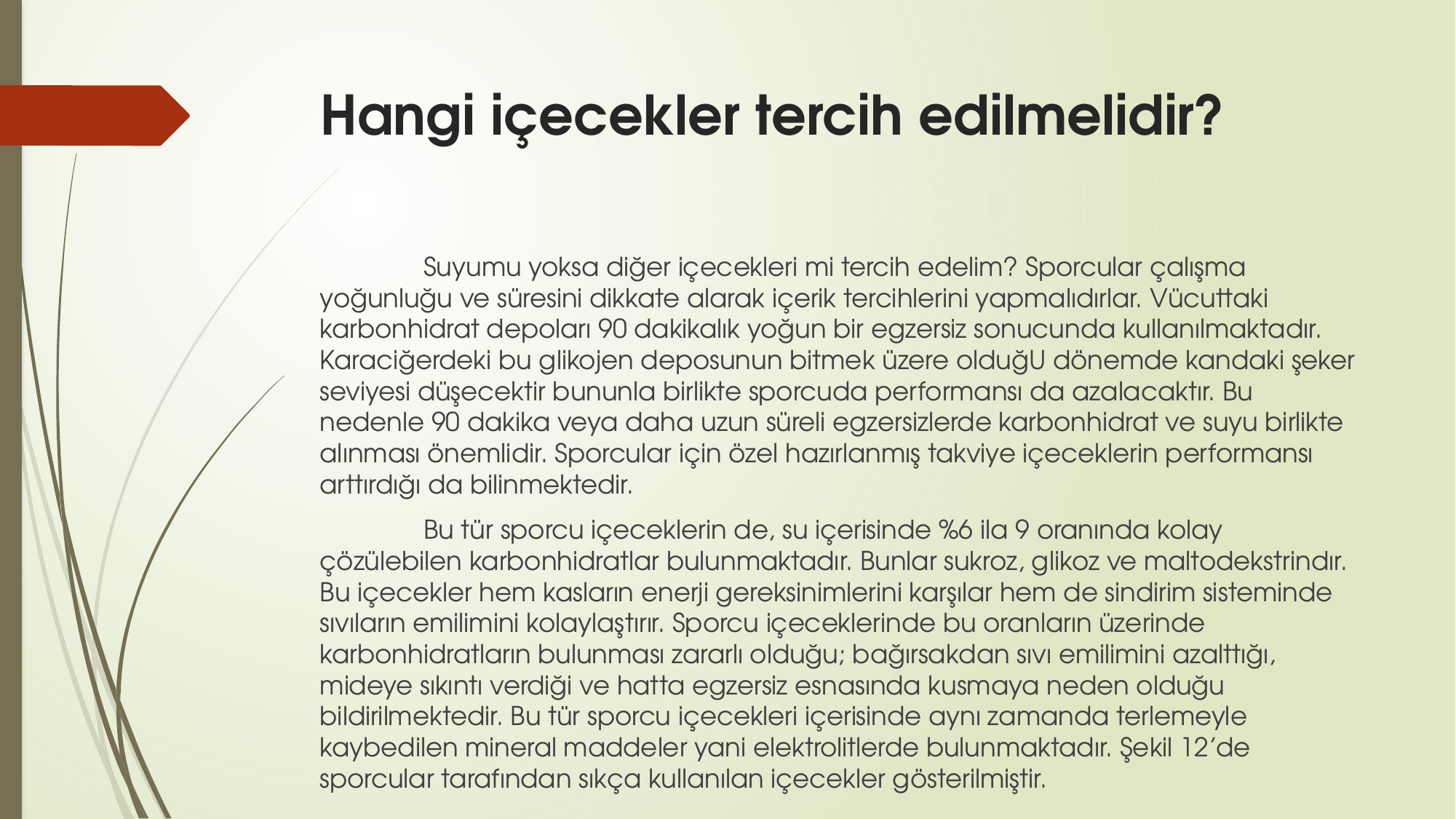

# Hangi içecekler tercih edilmelidir?
	Suyumu yoksa diğer içecekleri mi tercih edelim? Sporcular çalışma yoğunluğu ve süresini dikkate alarak içerik tercihlerini yapmalıdırlar. Vücuttaki karbonhidrat depoları 90 dakikalık yoğun bir egzersiz sonucunda kullanılmaktadır. Karaciğerdeki bu glikojen deposunun bitmek üzere olduğU dönemde kandaki şeker seviyesi düşecektir bununla birlikte sporcuda performansı da azalacaktır. Bu nedenle 90 dakika veya daha uzun süreli egzersizlerde karbonhidrat ve suyu birlikte alınması önemlidir. Sporcular için özel hazırlanmış takviye içeceklerin performansı arttırdığı da bilinmektedir.
	Bu tür sporcu içeceklerin de, su içerisinde %6 ila 9 oranında kolay çözülebilen karbonhidratlar bulunmaktadır. Bunlar sukroz, glikoz ve maltodekstrindır. Bu içecekler hem kasların enerji gereksinimlerini karşılar hem de sindirim sisteminde sıvıların emilimini kolaylaştırır. Sporcu içeceklerinde bu oranların üzerinde karbonhidratların bulunması zararlı olduğu; bağırsakdan sıvı emilimini azalttığı, mideye sıkıntı verdiği ve hatta egzersiz esnasında kusmaya neden olduğu bildirilmektedir. Bu tür sporcu içecekleri içerisinde aynı zamanda terlemeyle kaybedilen mineral maddeler yani elektrolitlerde bulunmaktadır. Şekil 12’de sporcular tarafından sıkça kullanılan içecekler gösterilmiştir.